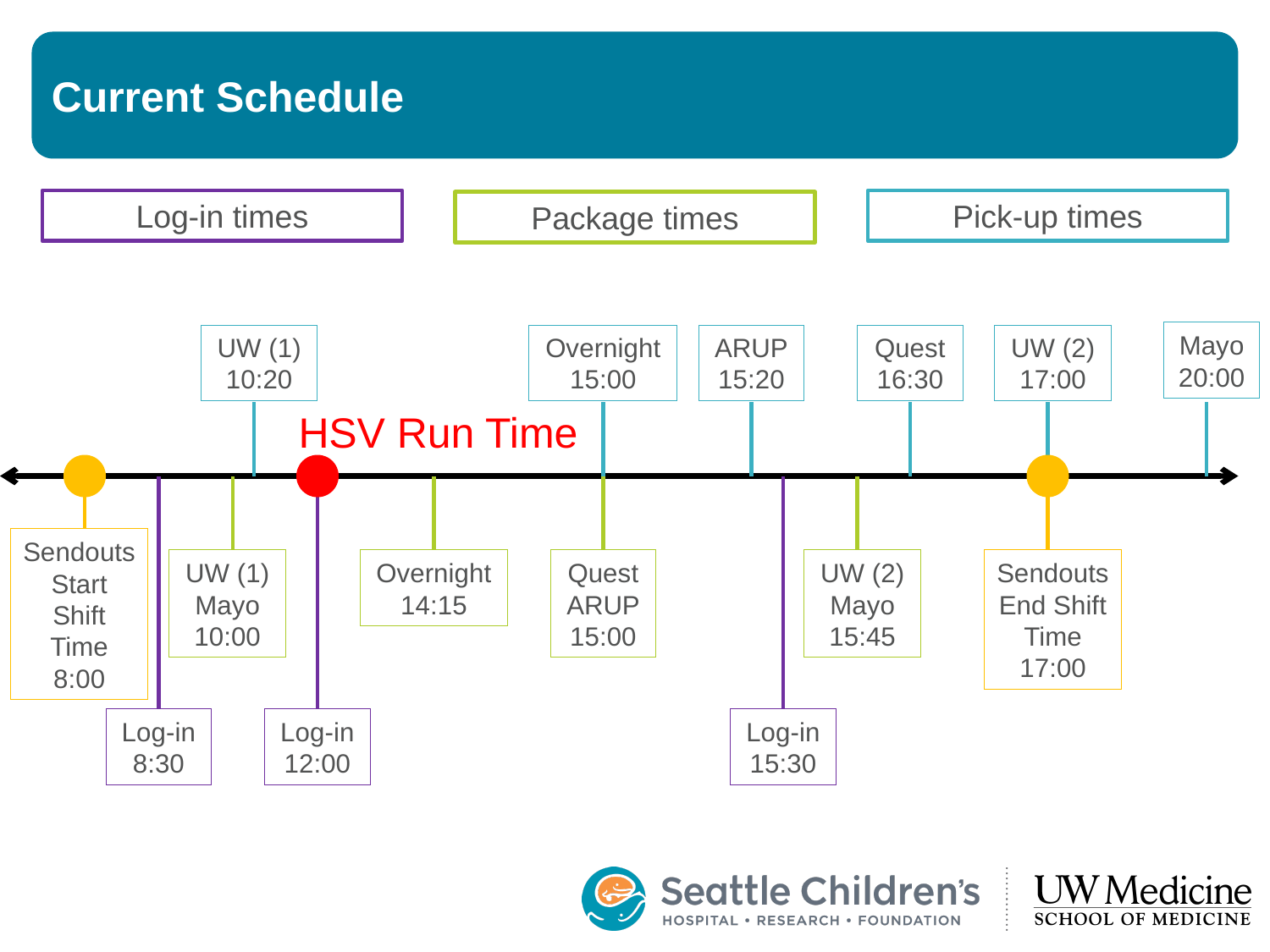

# Current Schedule
Log-in times
Pick-up times
Package times
Mayo
20:00
UW (1)
10:20
Overnight
15:00
ARUP
15:20
Quest
16:30
UW (2)
17:00
HSV Run Time

Sendouts Start Shift Time
8:00
UW (1)
Mayo
10:00
Overnight
14:15
Quest
ARUP
15:00
UW (2)
Mayo
15:45
Sendouts End Shift Time
17:00
Log-in
8:30
Log-in
12:00
Log-in
15:30